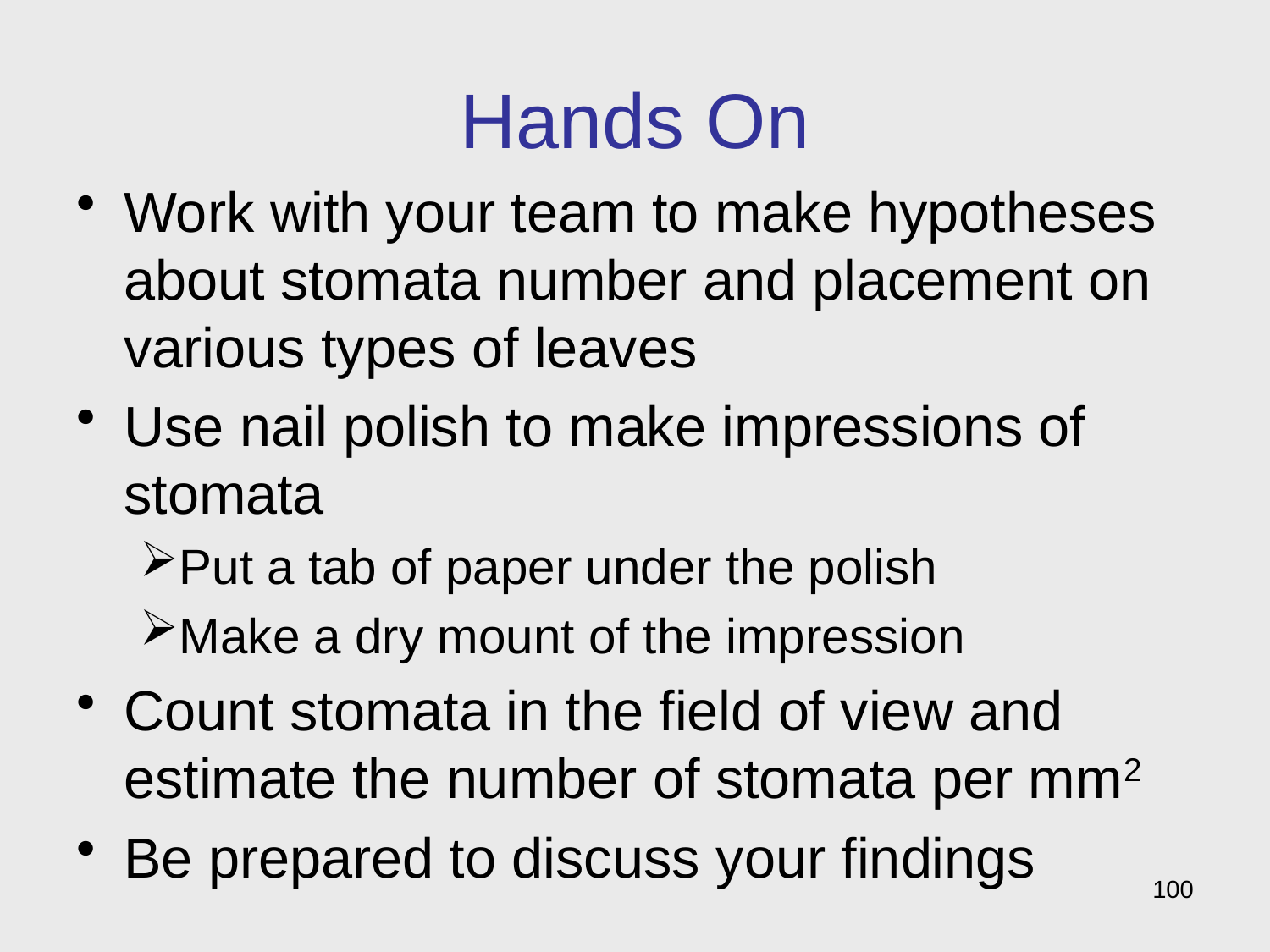

# Hands On
Work with your team to make hypotheses about stomata number and placement on various types of leaves
Use nail polish to make impressions of stomata
Put a tab of paper under the polish
Make a dry mount of the impression
Count stomata in the field of view and estimate the number of stomata per mm2
Be prepared to discuss your findings
100